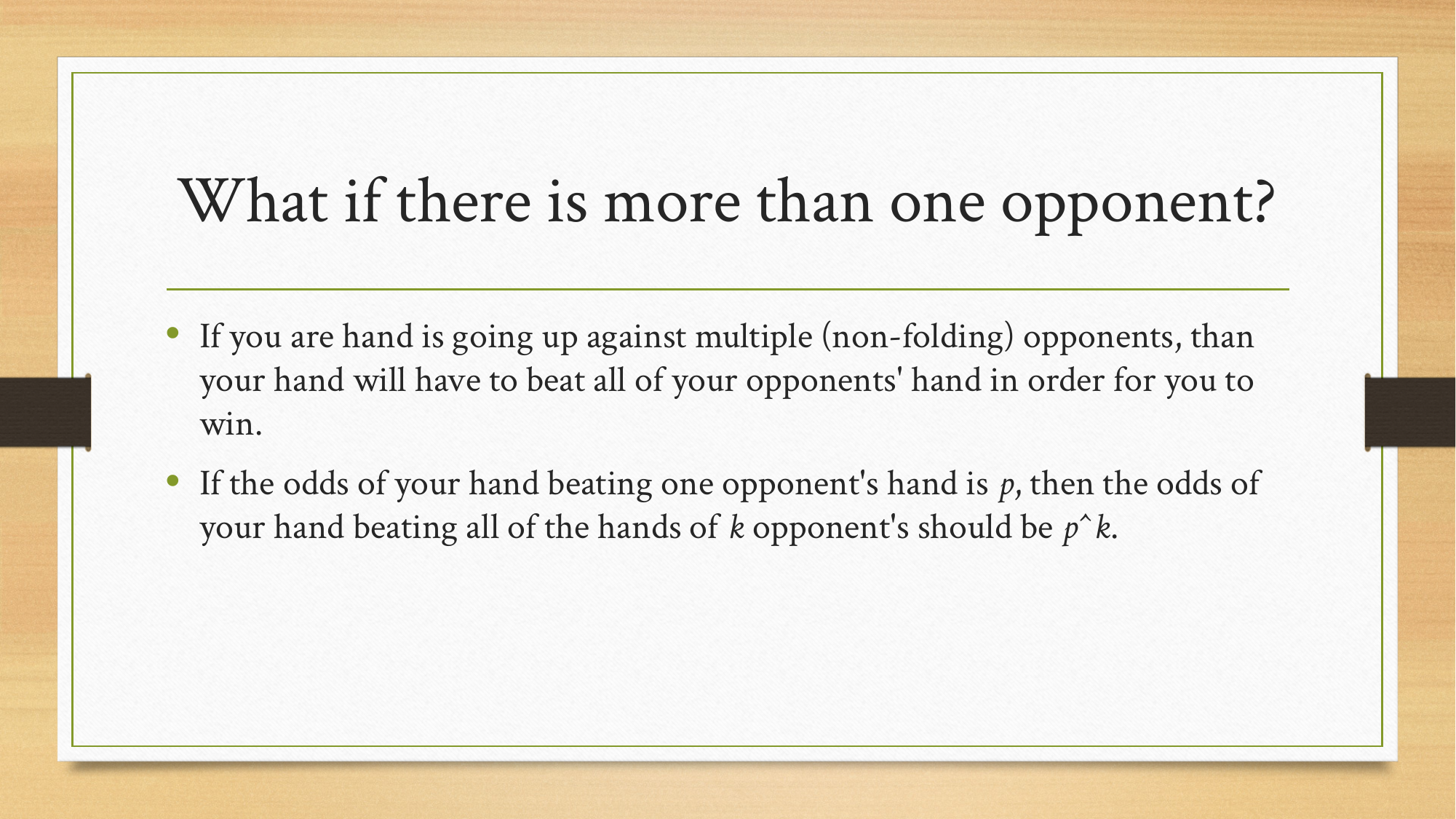

# What if there is more than one opponent?
If you are hand is going up against multiple (non-folding) opponents, than your hand will have to beat all of your opponents' hand in order for you to win.
If the odds of your hand beating one opponent's hand is p, then the odds of your hand beating all of the hands of k opponent's should be p^k.